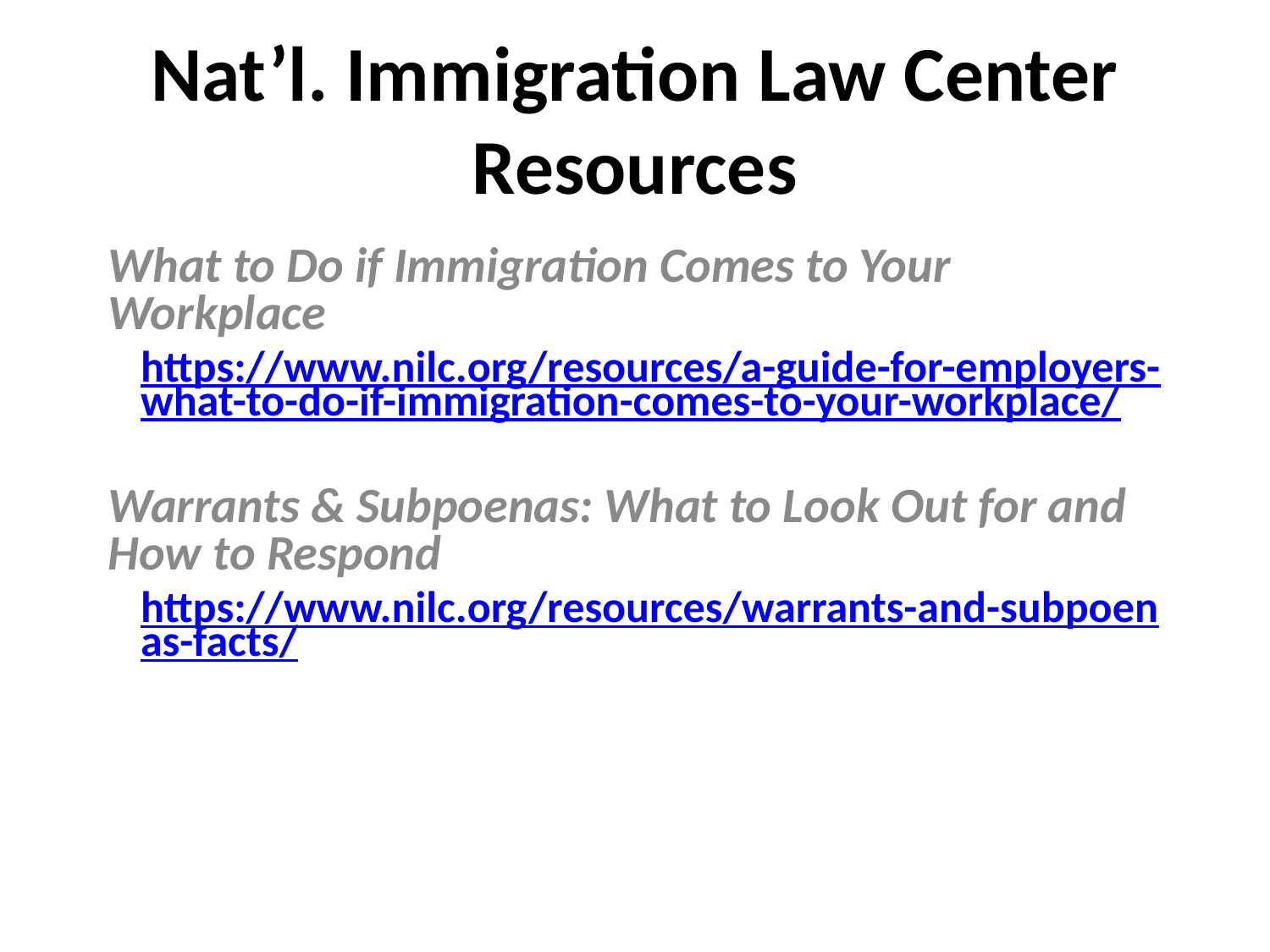

# Nat’l. Immigration Law Center Resources
What to Do if Immigration Comes to Your Workplace
https://www.nilc.org/resources/a-guide-for-employers-what-to-do-if-immigration-comes-to-your-workplace/

Warrants & Subpoenas: What to Look Out for and How to Respond
https://www.nilc.org/resources/warrants-and-subpoenas-facts/